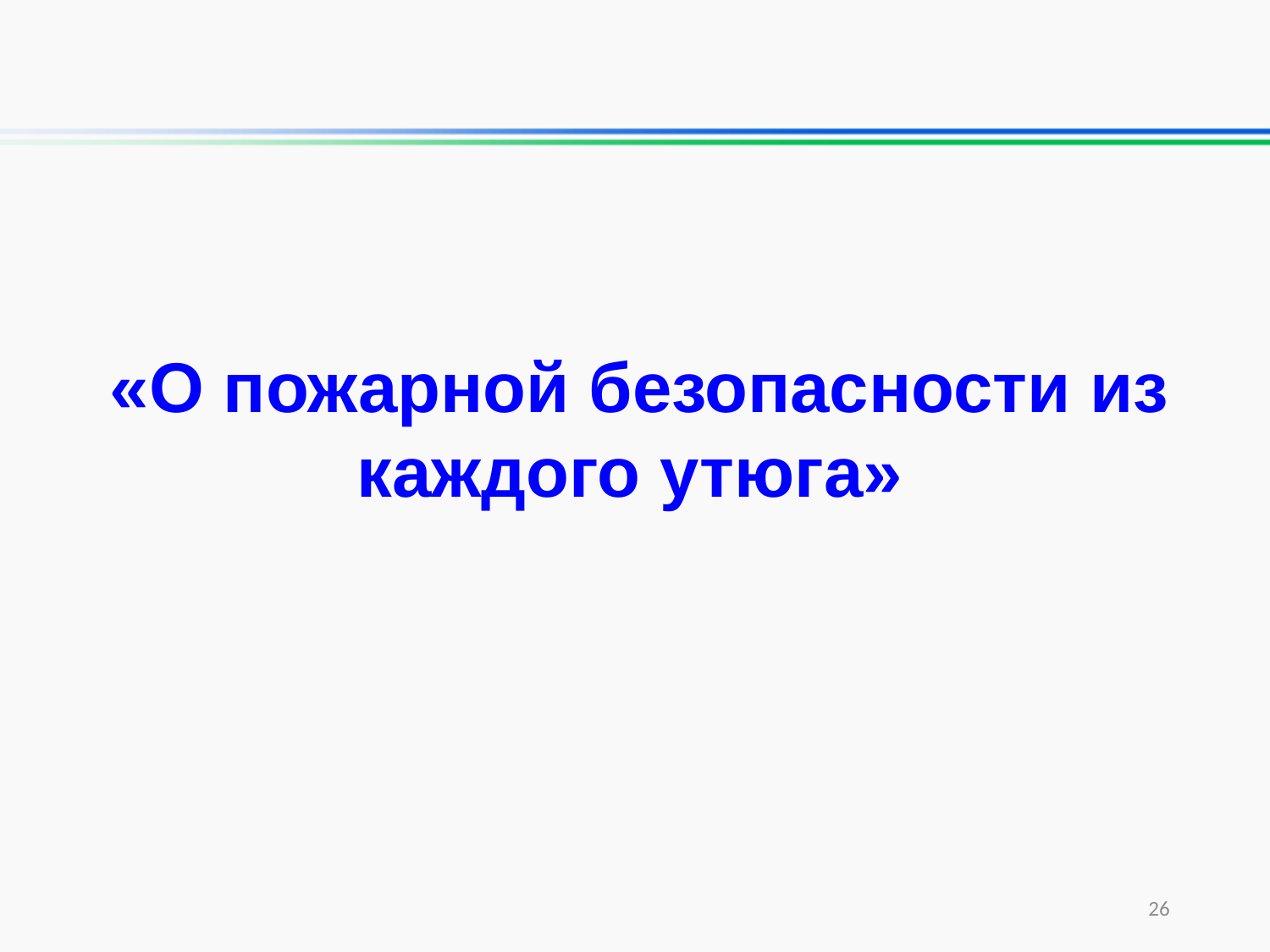

#

 «О пожарной безопасности из каждого утюга»
26